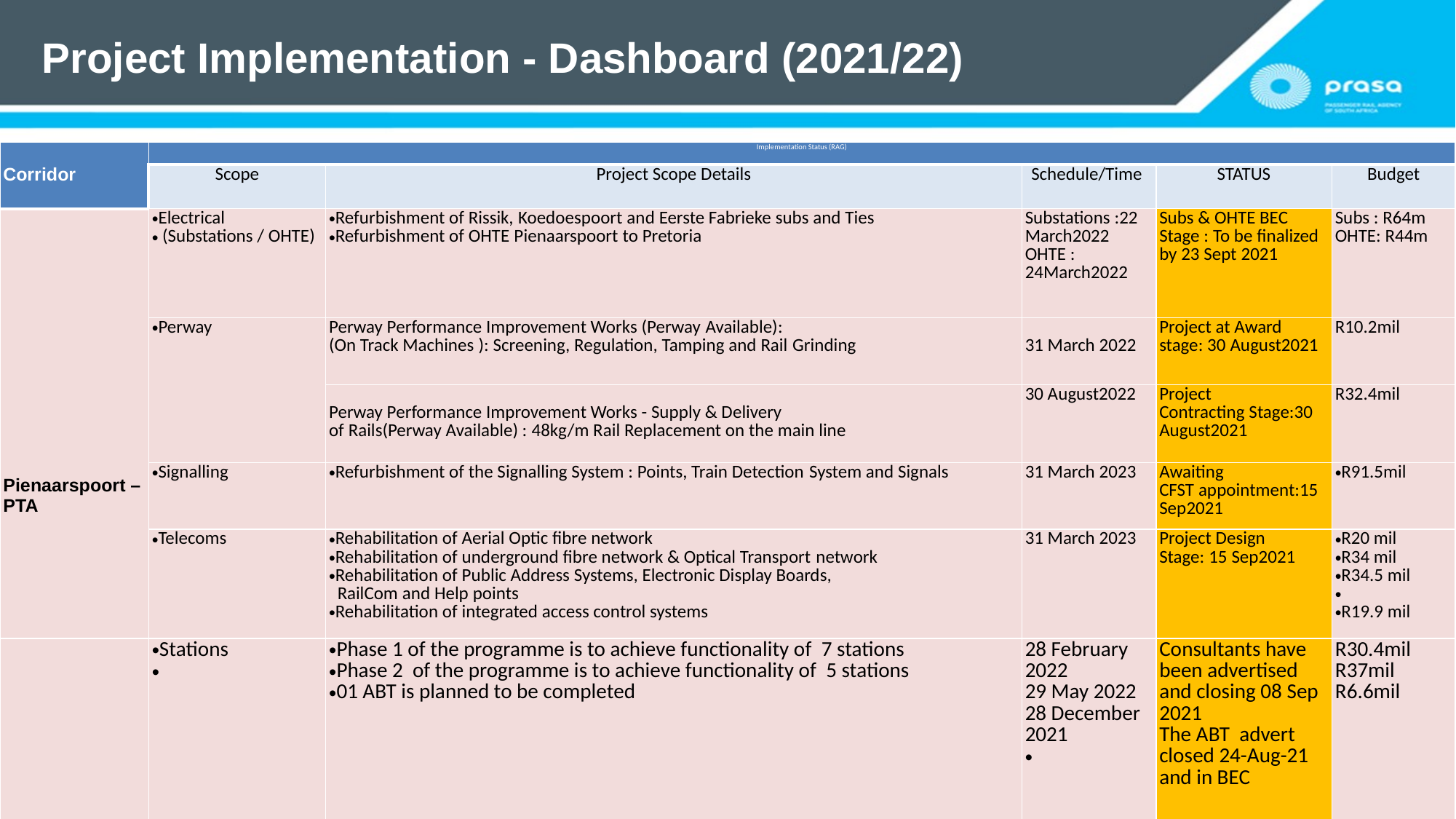

# Project Implementation - Dashboard (2021/22)

| ​ Corridor ​ | Implementation Status (RAG)​ ​ |  |  |  |  |
| --- | --- | --- | --- | --- | --- |
|  | Scope​ | Project Scope Details​ | Schedule/Time ​ | STATUS​ | Budget​ |
| ​ ​ ​ ​ ​ ​ ​ ​ ​ ​ ​ ​ ​ Pienaarspoort –PTA​ | Electrical  (Substations / OHTE)​ | Refurbishment of Rissik, Koedoespoort and Eerste Fabrieke subs and Ties​ Refurbishment of OHTE Pienaarspoort to Pretoria ​ | Substations :22 March2022 ​ OHTE : 24March2022​ ​ | Subs & OHTE BEC  Stage : To be finalized by 23 Sept 2021​ | Subs : R64m​ OHTE: R44m​ |
|  | Perway ​ | Perway Performance Improvement Works (Perway Available):​ (On Track Machines ): Screening, Regulation, Tamping and Rail Grinding ​ | ​ 31 March 2022​ ​ | Project at Award stage: 30 August2021​ | R10.2mil​ |
|  |  | ​ Perway Performance Improvement Works - Supply & Delivery of Rails(Perway Available) : 48kg/m Rail Replacement on the main line​ | 30 August2022​ | Project Contracting Stage:30 August2021​ | R32.4mil​ |
|  | Signalling​ | Refurbishment of the Signalling System : Points, Train Detection System and Signals ​ | 31 March 2023​ | Awaiting CFST appointment:15 Sep2021​ | R91.5mil​ |
|  | Telecoms ​ | Rehabilitation of Aerial Optic fibre network​ Rehabilitation of underground fibre network & Optical Transport network​ Rehabilitation of Public Address Systems, Electronic Display Boards,  RailCom and Help points​ Rehabilitation of integrated access control systems​ | 31 March 2023​ | Project Design Stage: 15 Sep2021​ | R20 mil​ R34 mil​ R34.5 mil​ ​ R19.9 mil​ |
| ​ | Stations​ ​ | Phase 1 of the programme is to achieve functionality of  7 stations  ​ Phase 2  of the programme is to achieve functionality of  5 stations​ 01 ABT is planned to be completed ​ | 28 February 2022​ 29 May 2022​ 28 December 2021​ ​ | Consultants have been advertised and closing 08 Sep 2021​ The ABT  advert closed 24-Aug-21 and in BEC​ | R30.4mil​ R37mil​ R6.6mil​ |
12